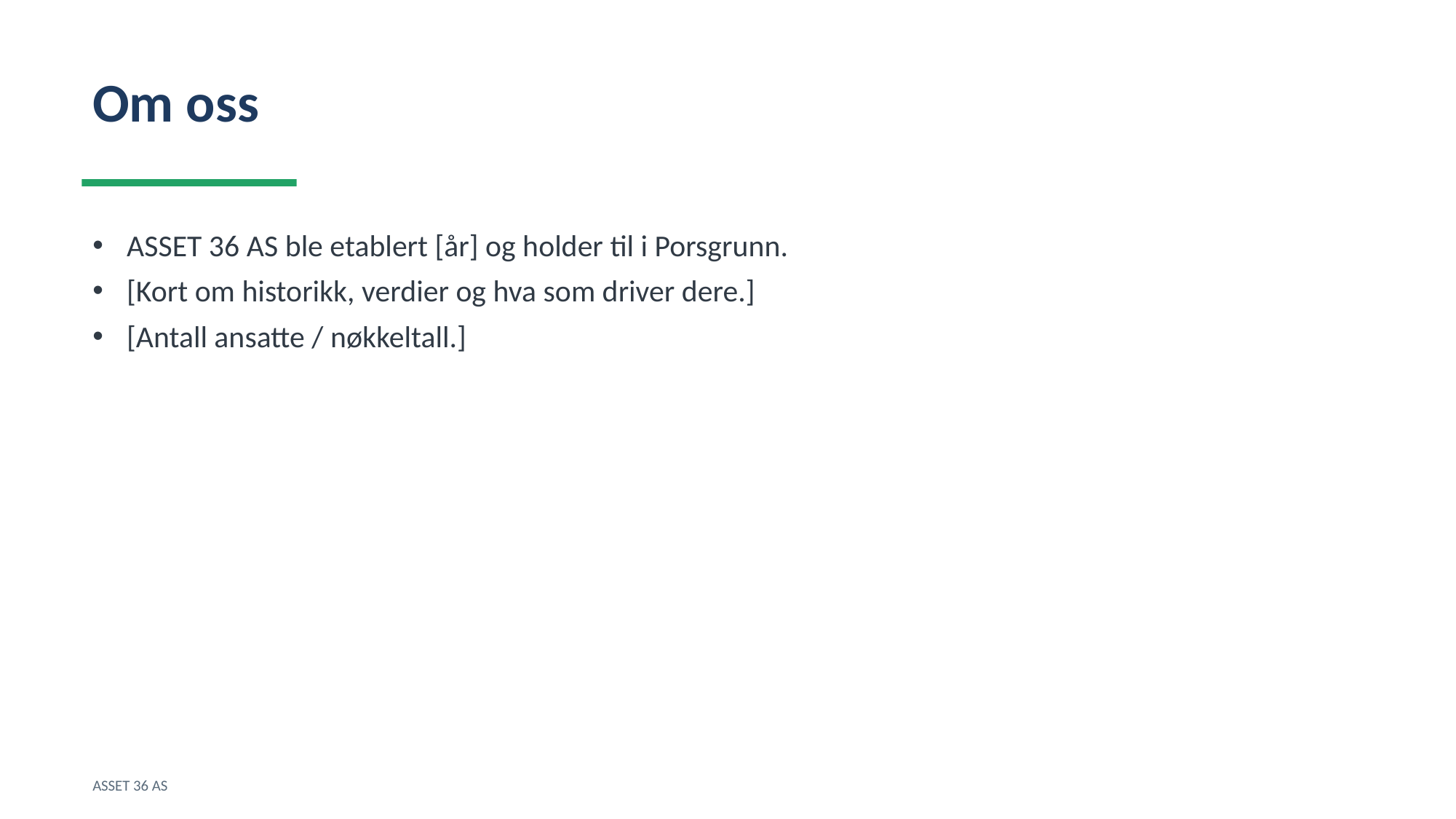

Om oss

ASSET 36 AS ble etablert [år] og holder til i Porsgrunn.
[Kort om historikk, verdier og hva som driver dere.]
[Antall ansatte / nøkkeltall.]
ASSET 36 AS